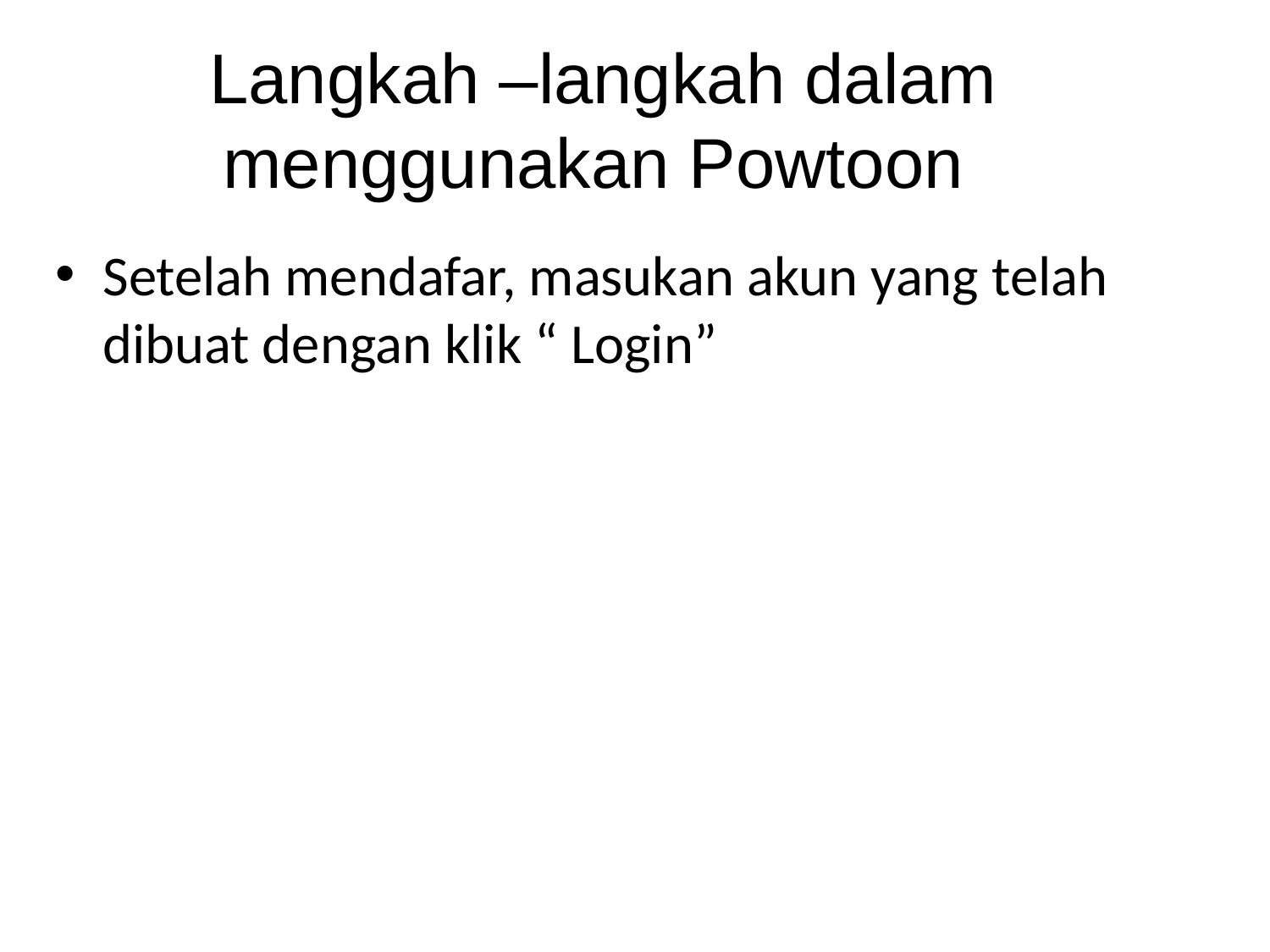

# Langkah –langkah dalam menggunakan Powtoon
Setelah mendafar, masukan akun yang telah dibuat dengan klik “ Login”